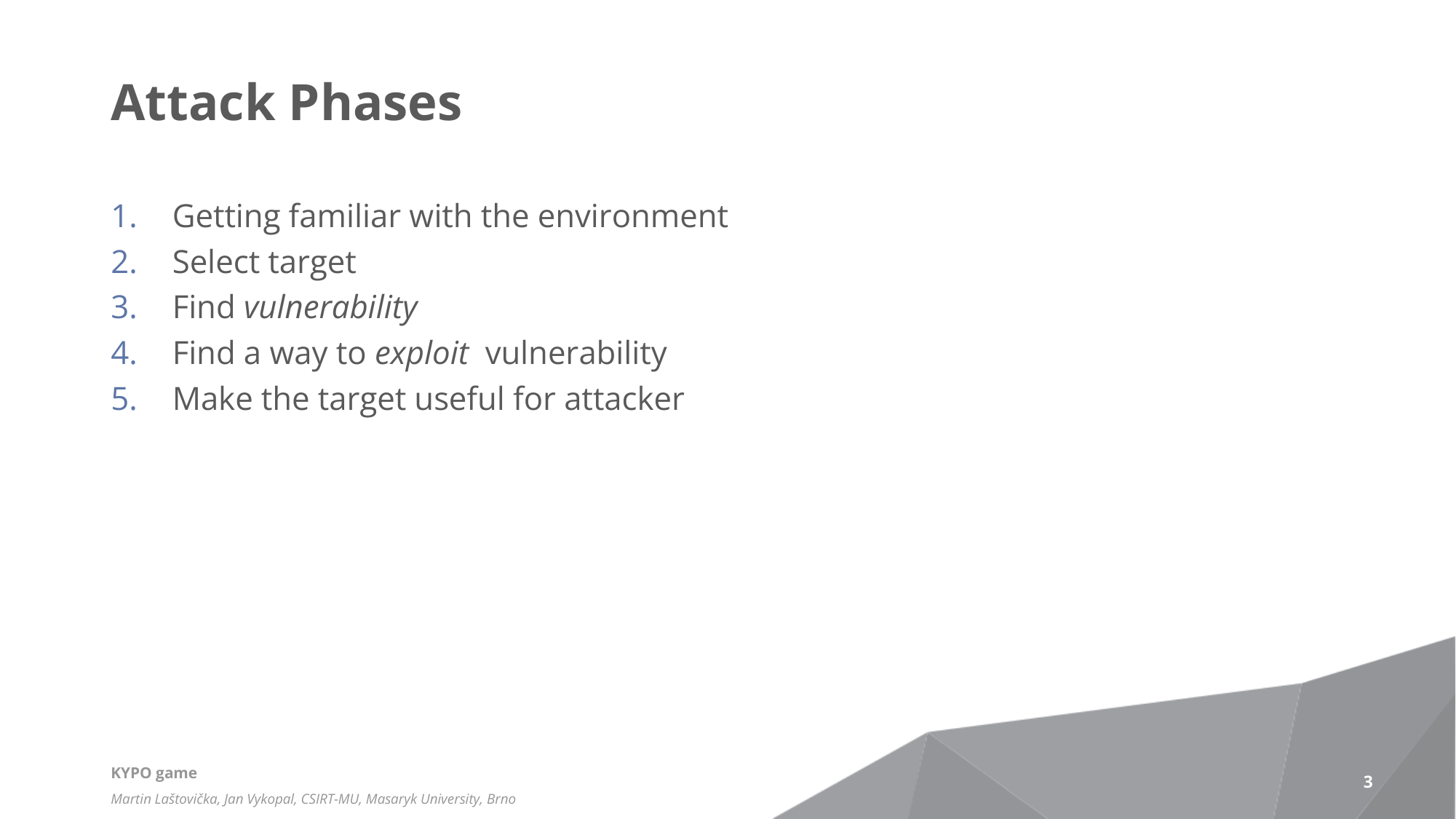

# Attack Phases
Getting familiar with the environment
Select target
Find vulnerability
Find a way to exploit  vulnerability
Make the target useful for attacker

KYPO game
Martin Laštovička, Jan Vykopal, CSIRT-MU, Masaryk University, Brno